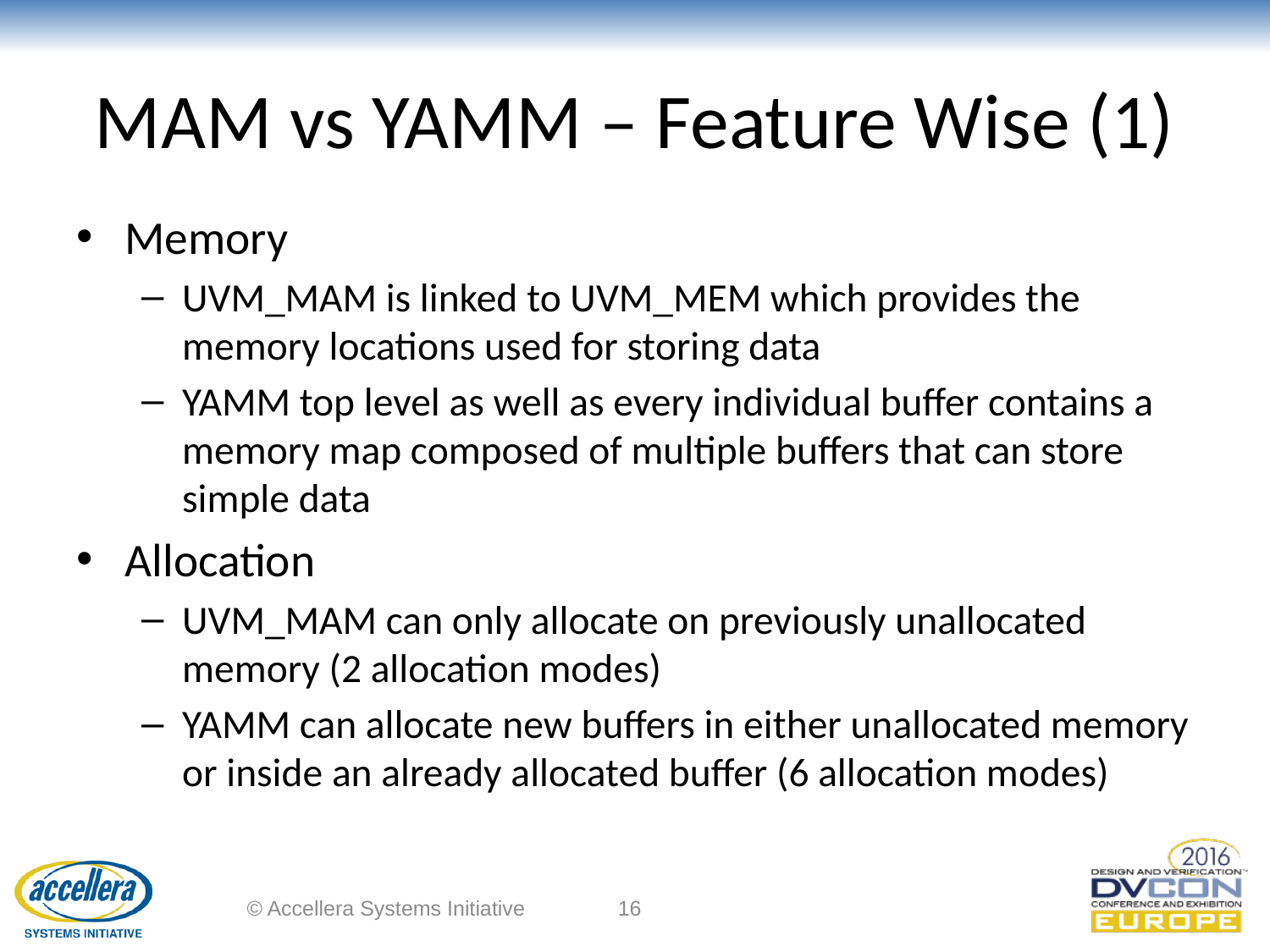

# MAM vs YAMM – Feature Wise (1)
Memory
UVM_MAM is linked to UVM_MEM which provides the memory locations used for storing data
YAMM top level as well as every individual buffer contains a memory map composed of multiple buffers that can store simple data
Allocation
UVM_MAM can only allocate on previously unallocated memory (2 allocation modes)
YAMM can allocate new buffers in either unallocated memory or inside an already allocated buffer (6 allocation modes)
© Accellera Systems Initiative
16